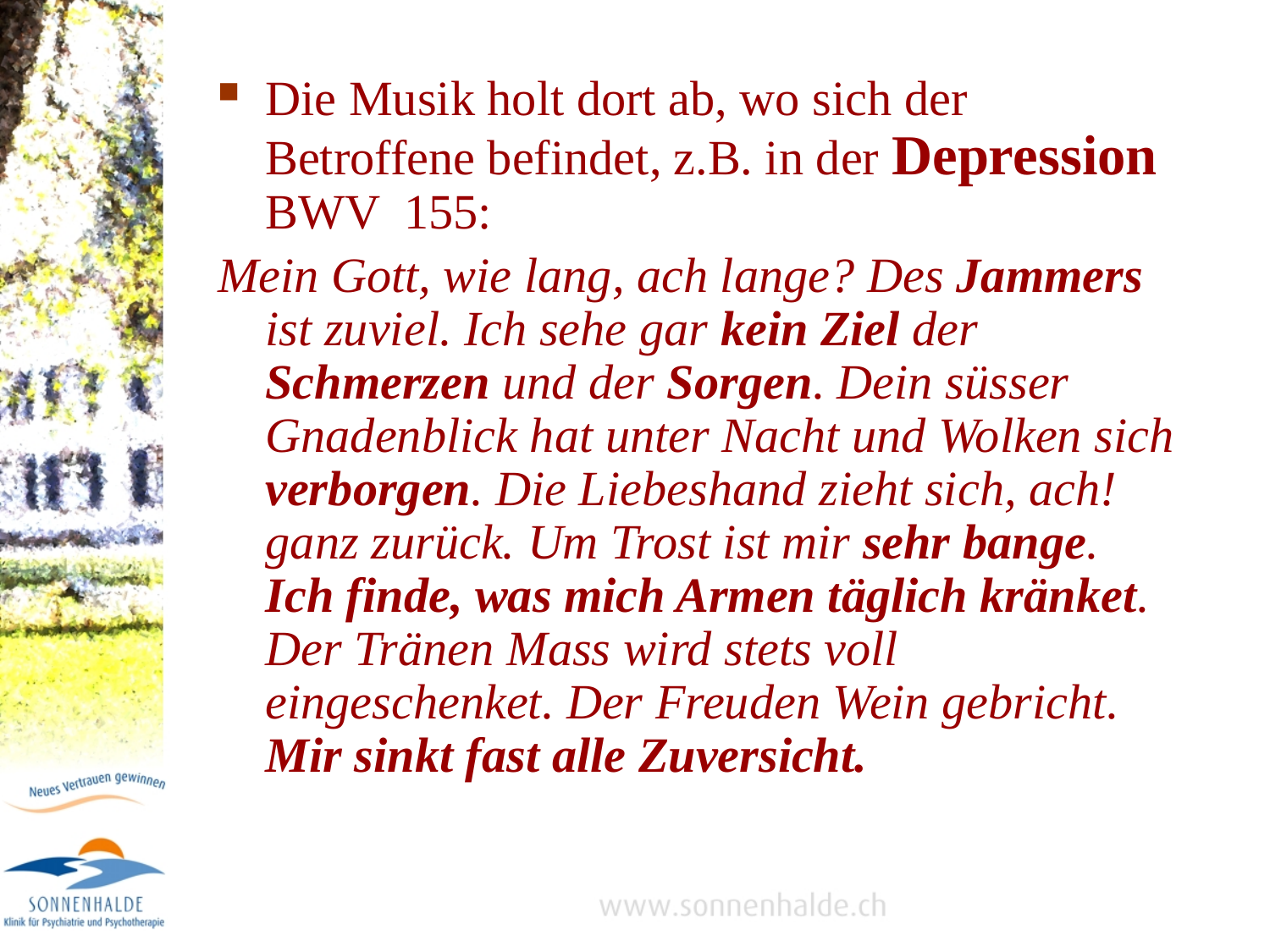

Die Musik holt dort ab, wo sich der Betroffene befindet, z.B. in der Depression BWV  155:
Mein Gott, wie lang, ach lange? Des Jammers ist zuviel. Ich sehe gar kein Ziel der Schmerzen und der Sorgen. Dein süsser Gnadenblick hat unter Nacht und Wolken sich verborgen. Die Liebeshand zieht sich, ach! ganz zurück. Um Trost ist mir sehr bange. Ich finde, was mich Armen täglich kränket. Der Tränen Mass wird stets voll eingeschenket. Der Freuden Wein gebricht. Mir sinkt fast alle Zuversicht.